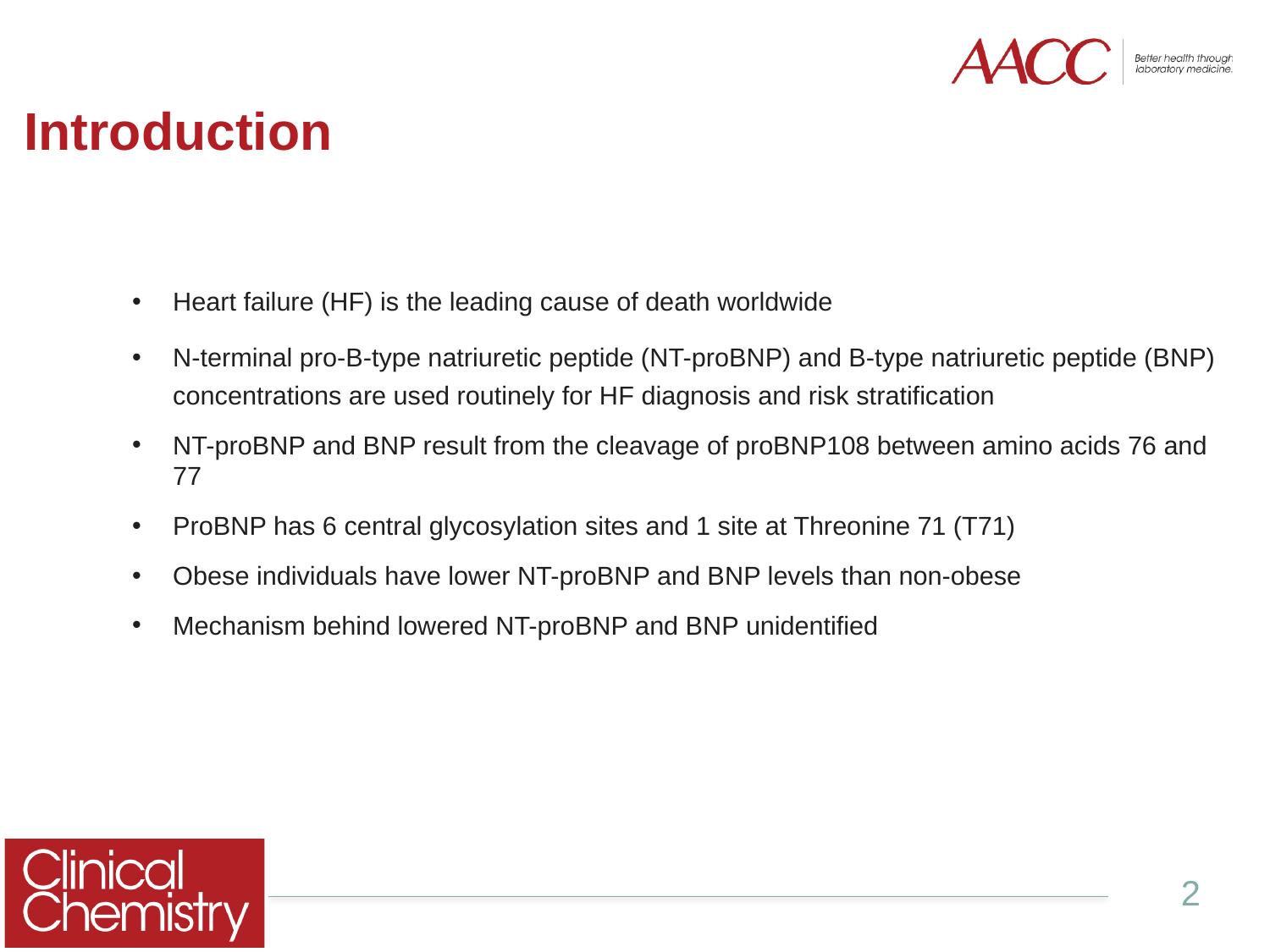

# Introduction

Heart failure (HF) is the leading cause of death worldwide
N-terminal pro-B-type natriuretic peptide (NT-proBNP) and B-type natriuretic peptide (BNP) concentrations are used routinely for HF diagnosis and risk stratification
NT-proBNP and BNP result from the cleavage of proBNP108 between amino acids 76 and 77
ProBNP has 6 central glycosylation sites and 1 site at Threonine 71 (T71)
Obese individuals have lower NT-proBNP and BNP levels than non-obese
Mechanism behind lowered NT-proBNP and BNP unidentified

2